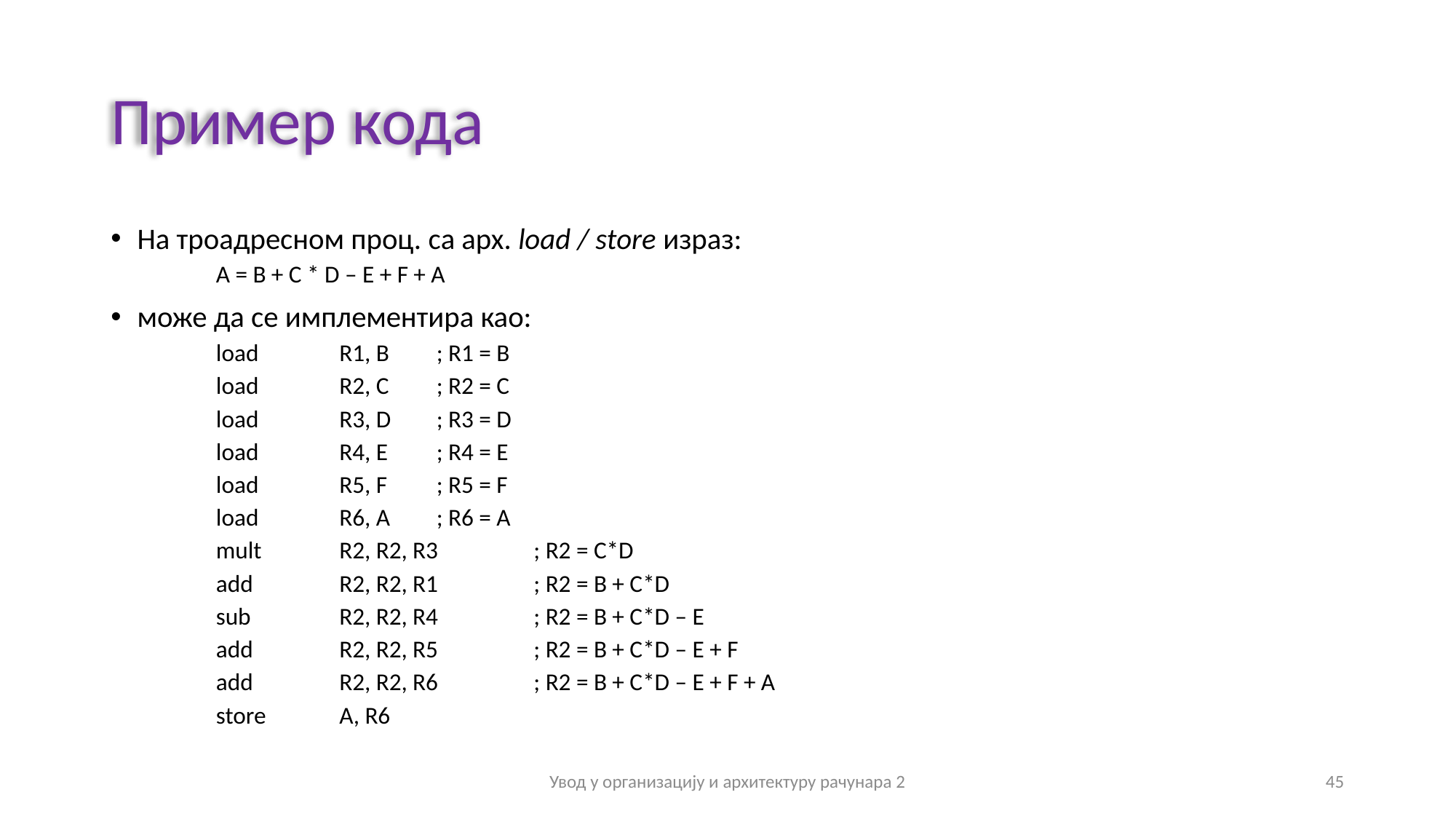

# Пример кода
На троадресном проц. са арх. load / store израз:
А = B + C * D – E + F + A
може да се имплементира као:
load 	R1, B		; R1 = B
load 	R2, C		; R2 = C
load 	R3, D		; R3 = D
load 	R4, E		; R4 = E
load 	R5, F		; R5 = F
load 	R6, A		; R6 = A
mult 	R2, R2, R3	; R2 = C*D
add 	R2, R2, R1	; R2 = B + C*D
sub 	R2, R2, R4	; R2 = B + C*D – E
add 	R2, R2, R5	; R2 = B + C*D – E + F
add 	R2, R2, R6	; R2 = B + C*D – E + F + A
store 	A, R6
Увод у организацију и архитектуру рачунара 2
45